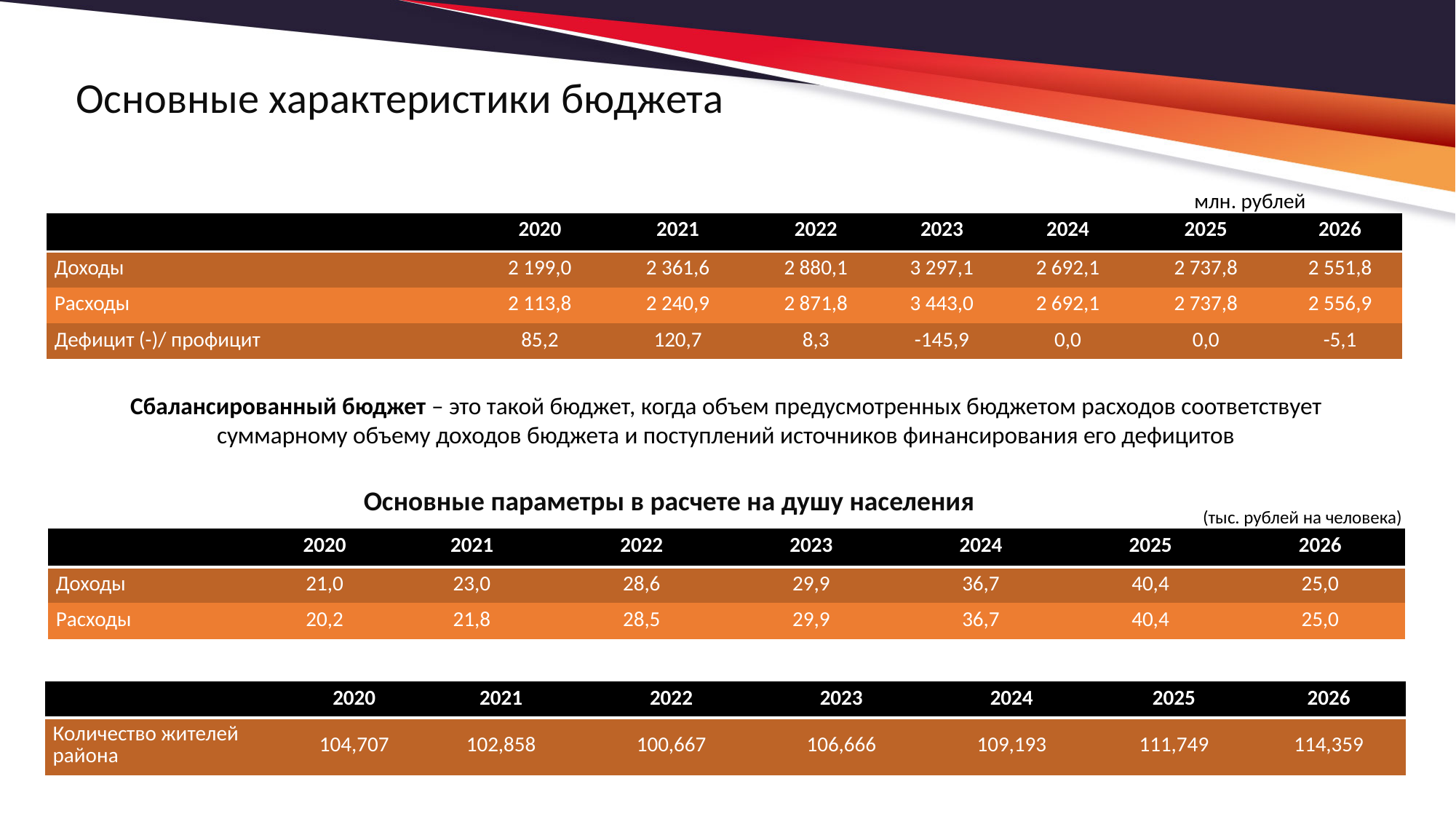

Основные характеристики бюджета

млн. рублей
|  | 2020 | 2021 | 2022 | 2023 | 2024 | 2025 | 2026 |
| --- | --- | --- | --- | --- | --- | --- | --- |
| Доходы | 2 199,0 | 2 361,6 | 2 880,1 | 3 297,1 | 2 692,1 | 2 737,8 | 2 551,8 |
| Расходы | 2 113,8 | 2 240,9 | 2 871,8 | 3 443,0 | 2 692,1 | 2 737,8 | 2 556,9 |
| Дефицит (-)/ профицит | 85,2 | 120,7 | 8,3 | -145,9 | 0,0 | 0,0 | -5,1 |
Сбалансированный бюджет – это такой бюджет, когда объем предусмотренных бюджетом расходов соответствует суммарному объему доходов бюджета и поступлений источников финансирования его дефицитов
Основные параметры в расчете на душу населения
(тыс. рублей на человека)
|  | 2020 | 2021 | 2022 | 2023 | 2024 | 2025 | 2026 |
| --- | --- | --- | --- | --- | --- | --- | --- |
| Доходы | 21,0 | 23,0 | 28,6 | 29,9 | 36,7 | 40,4 | 25,0 |
| Расходы | 20,2 | 21,8 | 28,5 | 29,9 | 36,7 | 40,4 | 25,0 |
|  | 2020 | 2021 | 2022 | 2023 | 2024 | 2025 | 2026 |
| --- | --- | --- | --- | --- | --- | --- | --- |
| Количество жителей района | 104,707 | 102,858 | 100,667 | 106,666 | 109,193 | 111,749 | 114,359 |